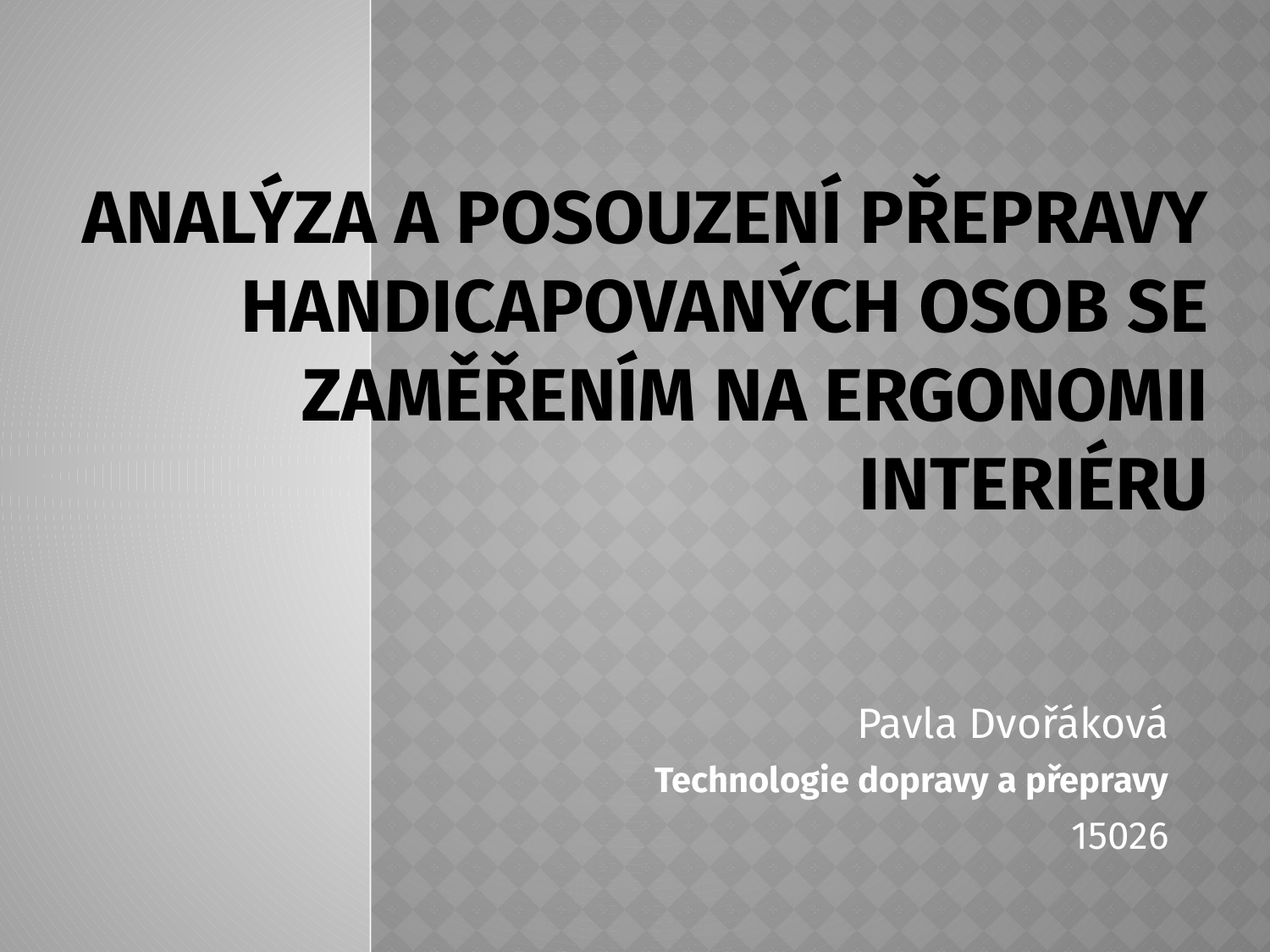

# Analýza a posouzení přepravy handicapovaných osob se zaměřením na ergonomii interiéru
Pavla Dvořáková
Technologie dopravy a přepravy
15026